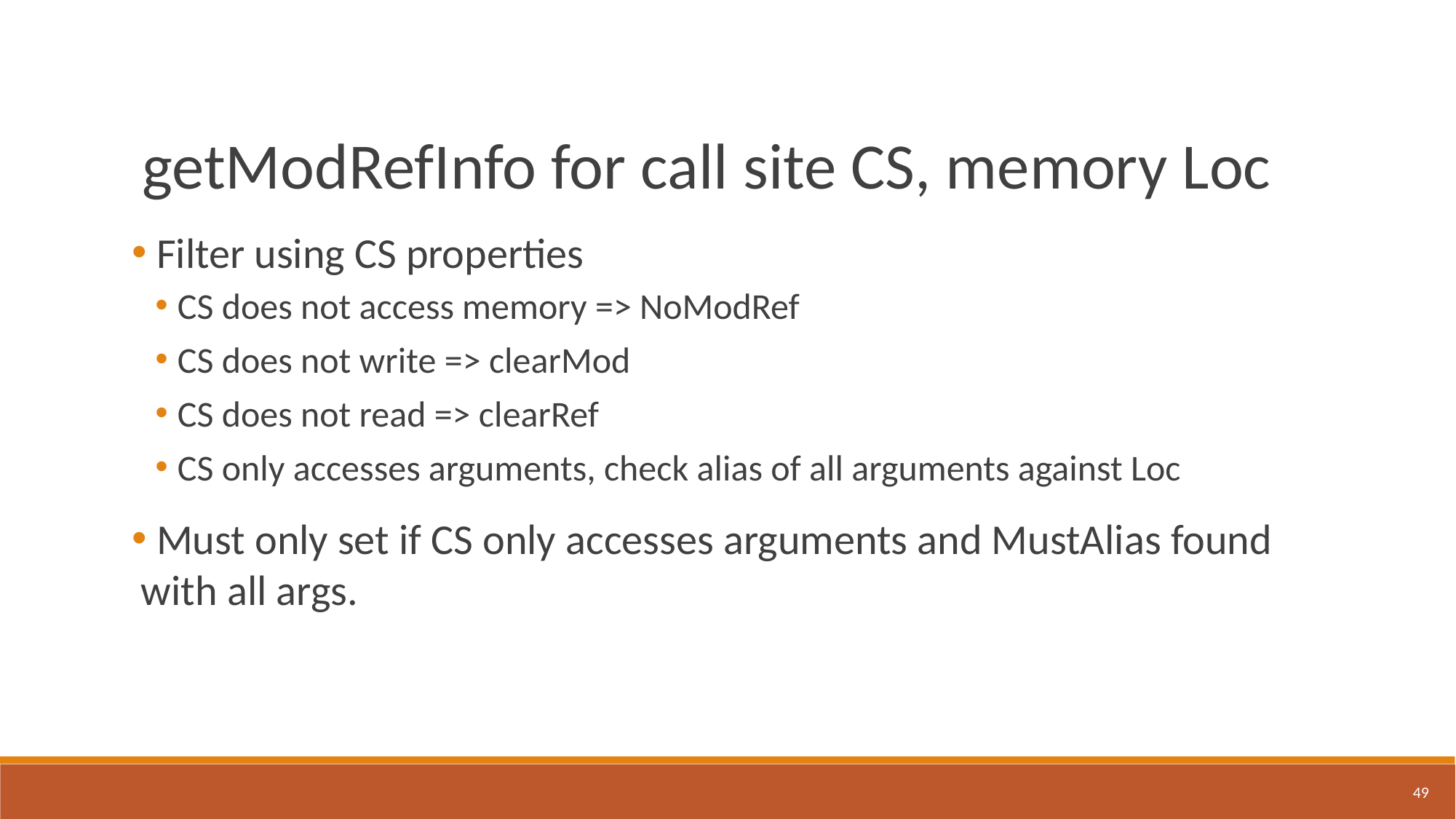

getModRefInfo for call site CS, memory Loc
 Filter using CS properties
CS does not access memory => NoModRef
CS does not write => clearMod
CS does not read => clearRef
CS only accesses arguments, check alias of all arguments against Loc
 Must only set if CS only accesses arguments and MustAlias found with all args.
49